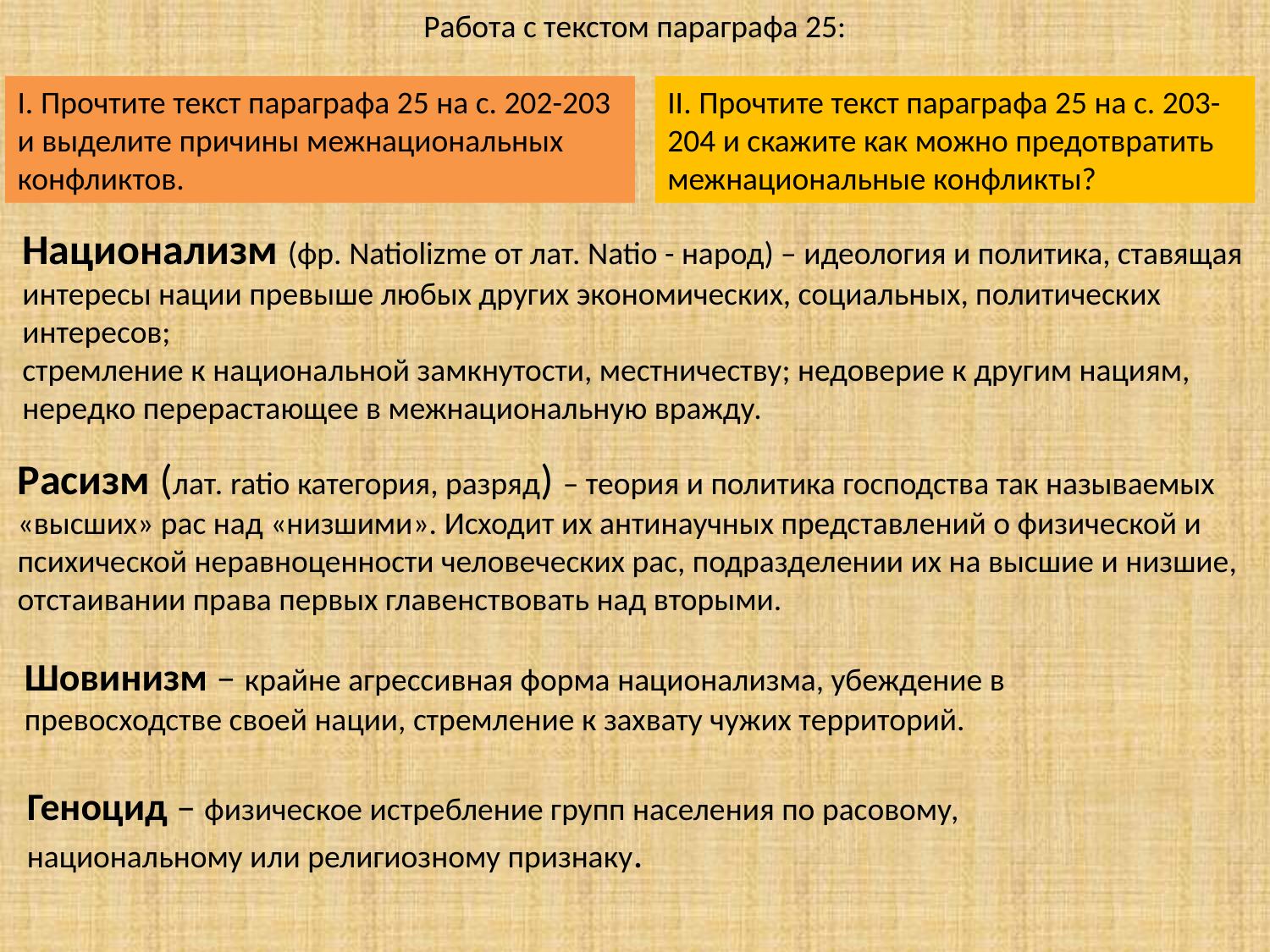

Работа с текстом параграфа 25:
I. Прочтите текст параграфа 25 на с. 202-203 и выделите причины межнациональных конфликтов.
II. Прочтите текст параграфа 25 на с. 203-204 и скажите как можно предотвратить межнациональные конфликты?
Национализм (фр. Natiolizme от лат. Natio - народ) – идеология и политика, ставящая интересы нации превыше любых других экономических, социальных, политических интересов;
стремление к национальной замкнутости, местничеству; недоверие к другим нациям, нередко перерастающее в межнациональную вражду.
Расизм (лат. ratio категория, разряд) – теория и политика господства так называемых «высших» рас над «низшими». Исходит их антинаучных представлений о физической и психической неравноценности человеческих рас, подразделении их на высшие и низшие, отстаивании права первых главенствовать над вторыми.
Шовинизм – крайне агрессивная форма национализма, убеждение в превосходстве своей нации, стремление к захвату чужих территорий.
Геноцид – физическое истребление групп населения по расовому,
национальному или религиозному признаку.